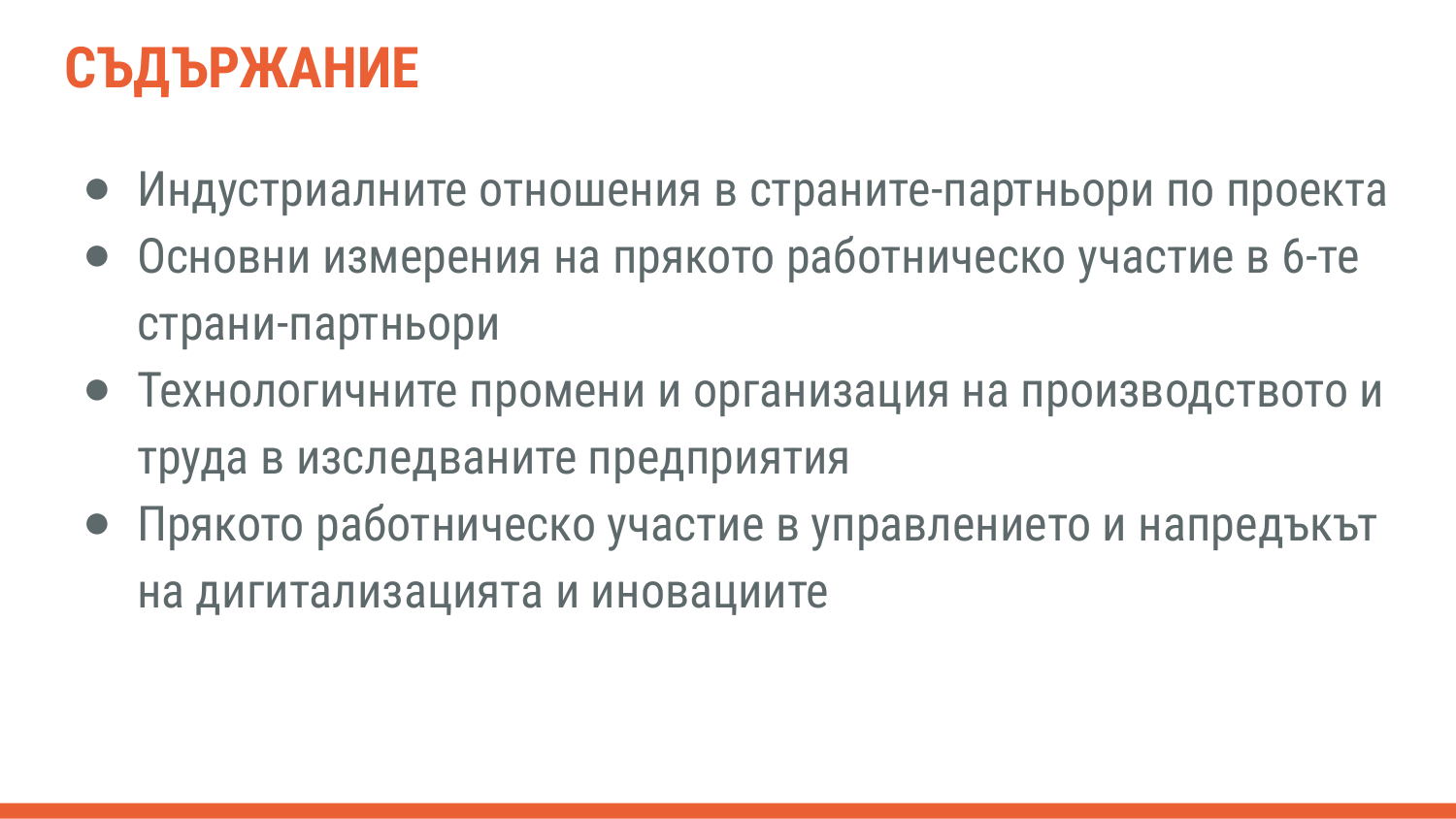

# СЪДЪРЖАНИЕ
Индустриалните отношения в страните-партньори по проекта
Основни измерения на прякото работническо участие в 6-те страни-партньори
Технологичните промени и организация на производството и труда в изследваните предприятия
Прякото работническо участие в управлението и напредъкът на дигитализацията и иновациите